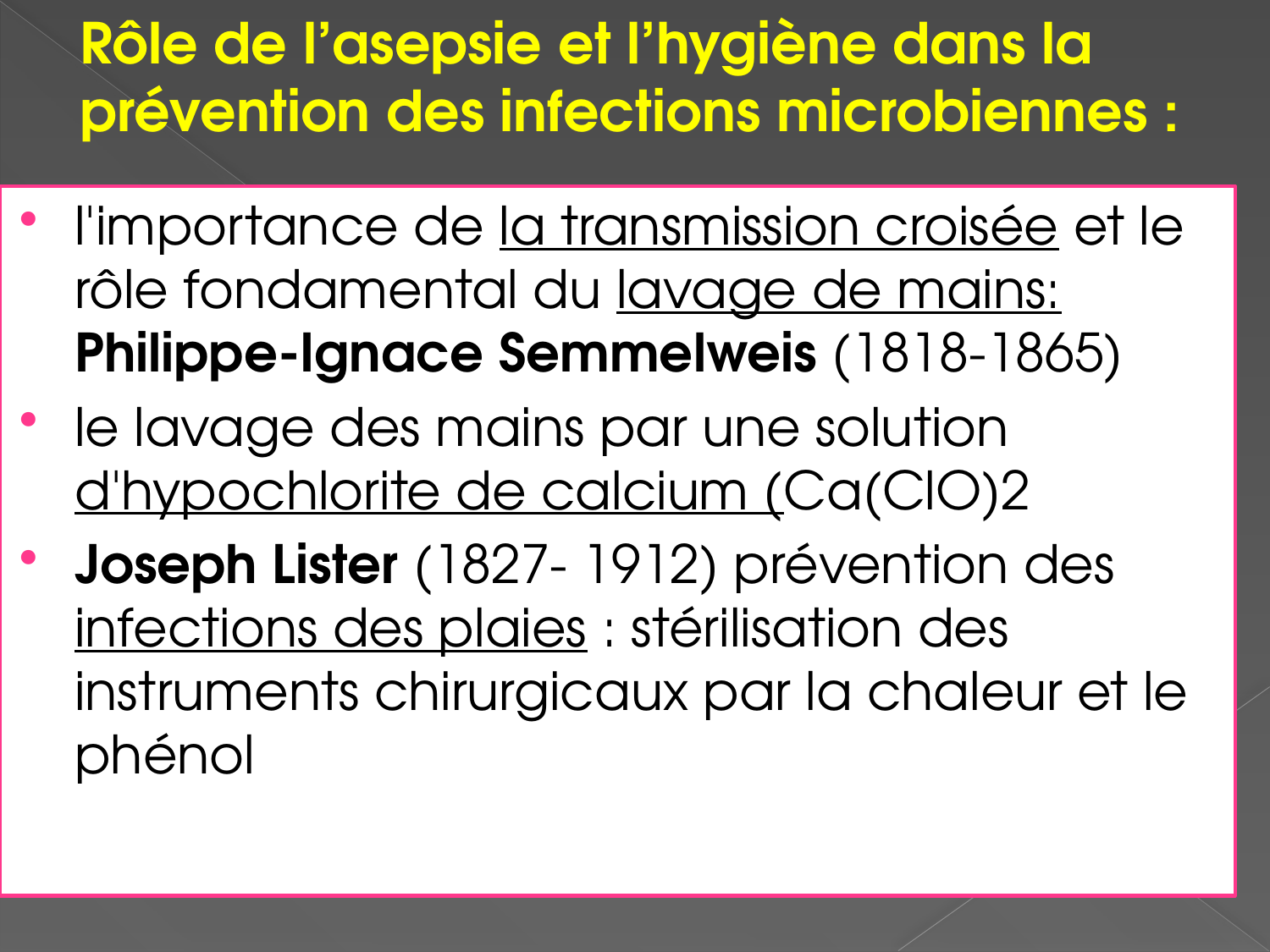

# Rôle de l’asepsie et l’hygiène dans la prévention des infections microbiennes :
l'importance de la transmission croisée et le rôle fondamental du lavage de mains: Philippe-Ignace Semmelweis (1818-1865)
le lavage des mains par une solution d'hypochlorite de calcium (Ca(ClO)2
Joseph Lister (1827- 1912) prévention des infections des plaies : stérilisation des instruments chirurgicaux par la chaleur et le phénol